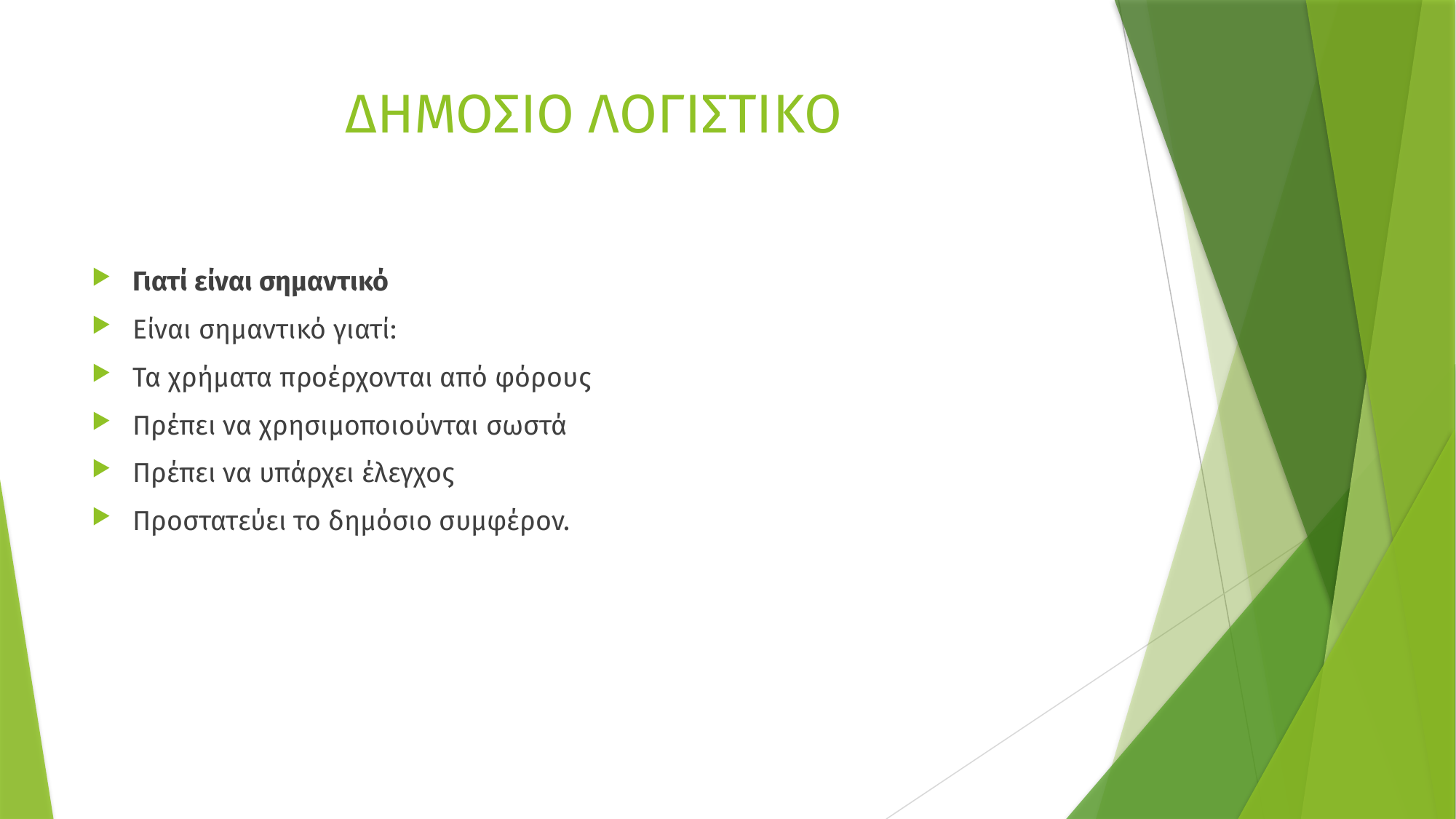

# ΔΗΜΟΣΙΟ ΛΟΓΙΣΤΙΚΟ
Γιατί είναι σημαντικό
Είναι σημαντικό γιατί:
Τα χρήματα προέρχονται από φόρους
Πρέπει να χρησιμοποιούνται σωστά
Πρέπει να υπάρχει έλεγχος
Προστατεύει το δημόσιο συμφέρον.